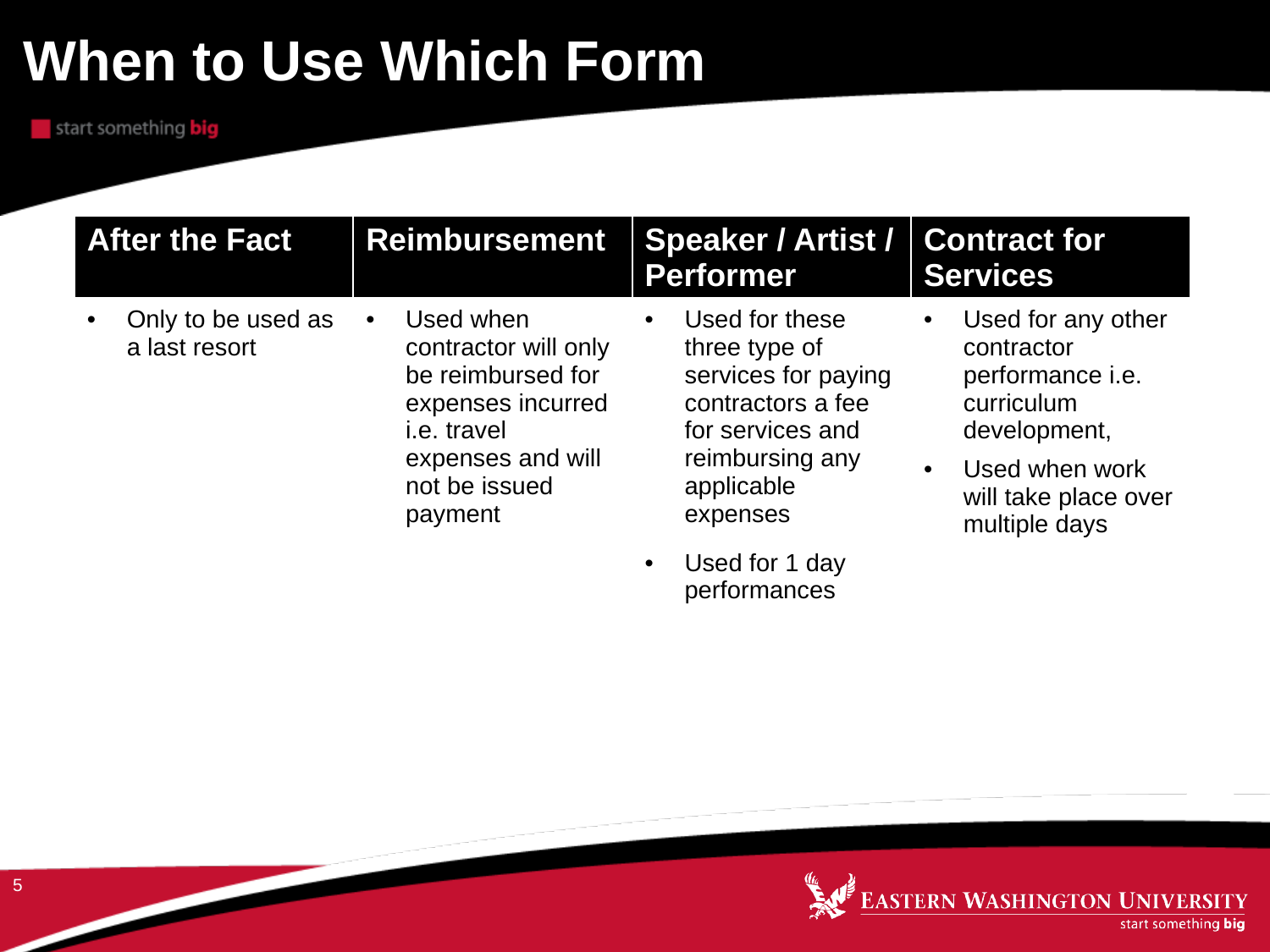

# When to Use Which Form
| After the Fact | Reimbursement | Speaker / Artist / Performer | Contract for Services |
| --- | --- | --- | --- |
| Only to be used as a last resort | Used when contractor will only be reimbursed for expenses incurred i.e. travel expenses and will not be issued payment | Used for these three type of services for paying contractors a fee for services and reimbursing any applicable expenses Used for 1 day performances | Used for any other contractor performance i.e. curriculum development, Used when work will take place over multiple days |
|  |  |  |  |
|  |  |  |  |
5